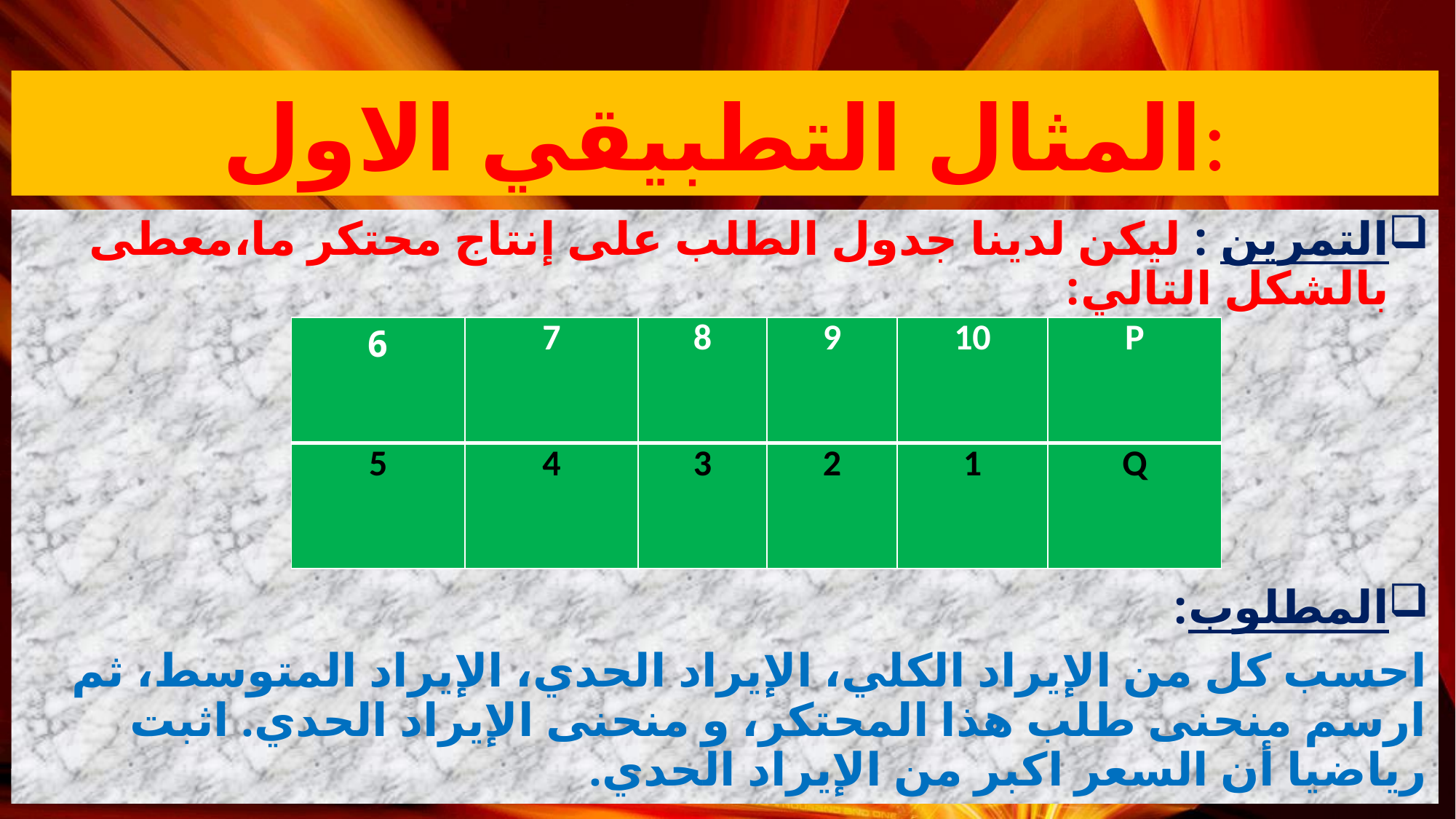

# المثال التطبيقي الاول:
التمرين : ليكن لدينا جدول الطلب على إنتاج محتكر ما،معطى بالشكل التالي:

المطلوب:
احسب كل من الإيراد الكلي، الإيراد الحدي، الإيراد المتوسط، ثم ارسم منحنى طلب هذا المحتكر، و منحنى الإيراد الحدي. اثبت رياضيا أن السعر اكبر من الإيراد الحدي.

| 6 | 7 | 8 | 9 | 10 | P |
| --- | --- | --- | --- | --- | --- |
| 5 | 4 | 3 | 2 | 1 | Q |